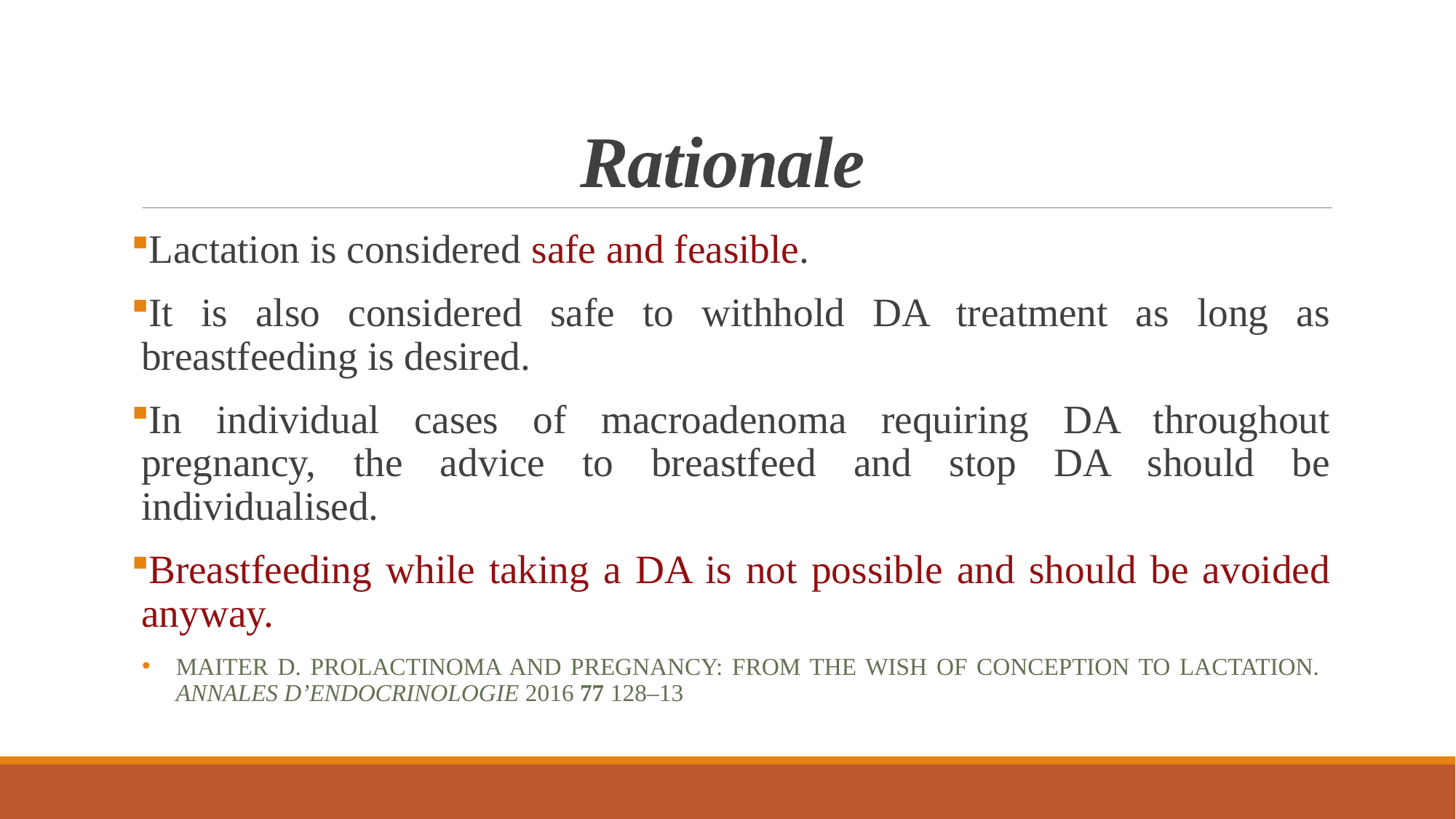

# Rationale
Lactation is considered safe and feasible.
It is also considered safe to withhold DA treatment as long as breastfeeding is desired.
In individual cases of macroadenoma requiring DA throughout pregnancy, the advice to breastfeed and stop DA should be individualised.
Breastfeeding while taking a DA is not possible and should be avoided anyway.

Maiter D. Prolactinoma and pregnancy: from the wish of conception to lactation. Annales d’Endocrinologie 2016 77 128–13